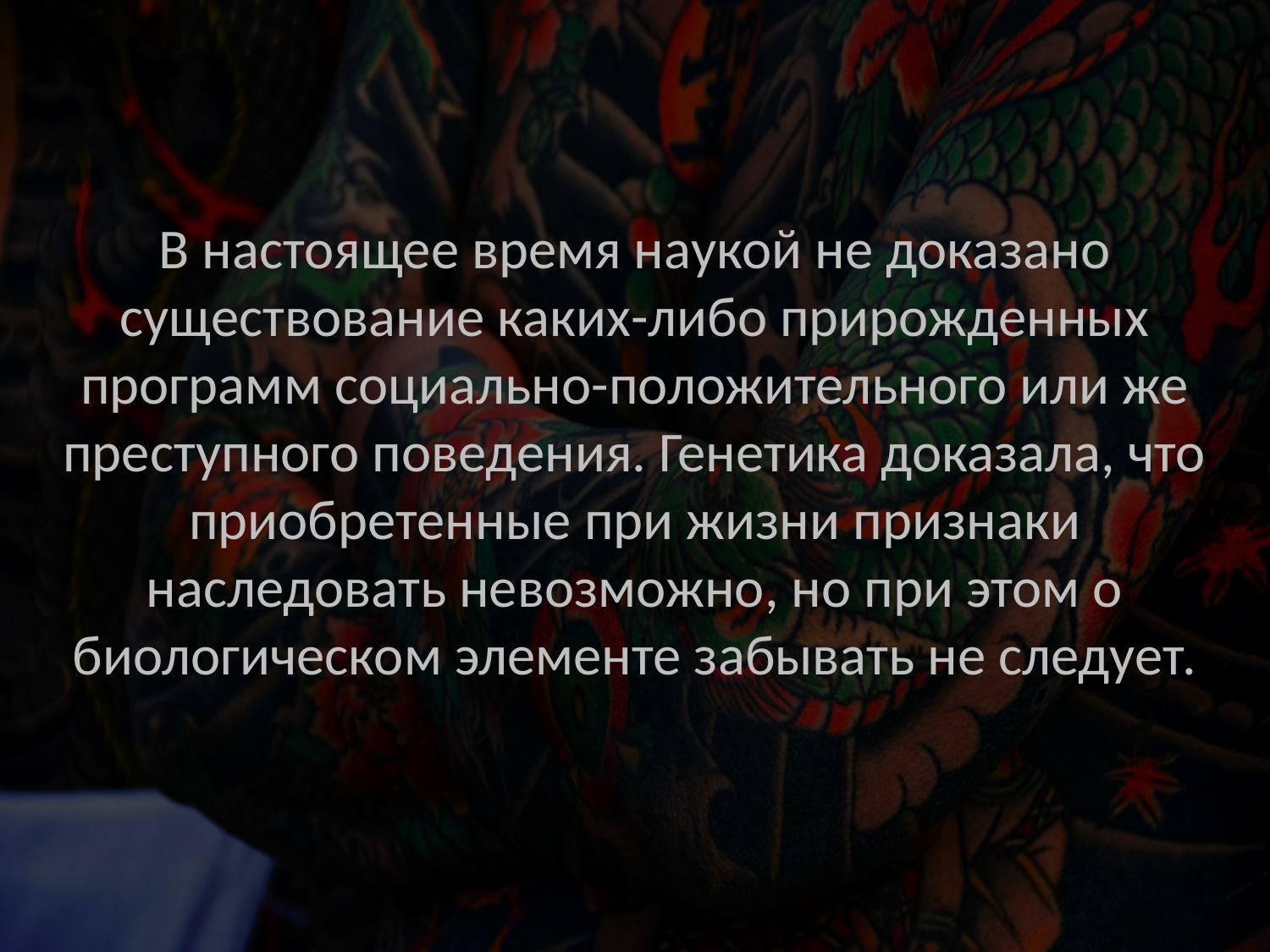

В настоящее время наукой не доказано существование каких-либо прирожденных программ социально-положительного или же преступного поведения. Генетика доказала, что приобретенные при жизни признаки наследовать невозможно, но при этом о биологическом элементе забывать не следует.